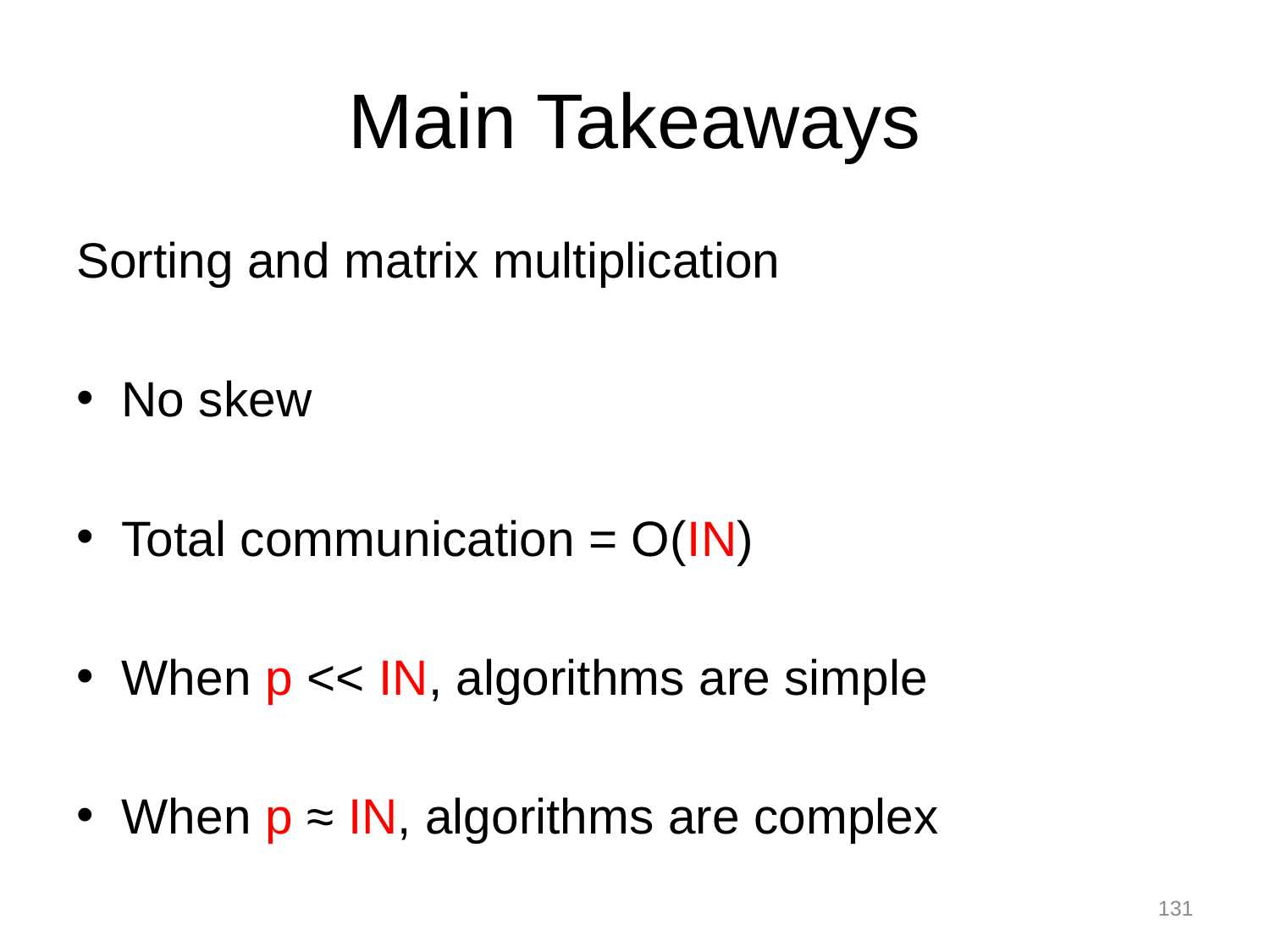

# Main Takeaways
Sorting and matrix multiplication

No skew

Total communication = O(IN)

When p << IN, algorithms are simple

When p ≈ IN, algorithms are complex
131